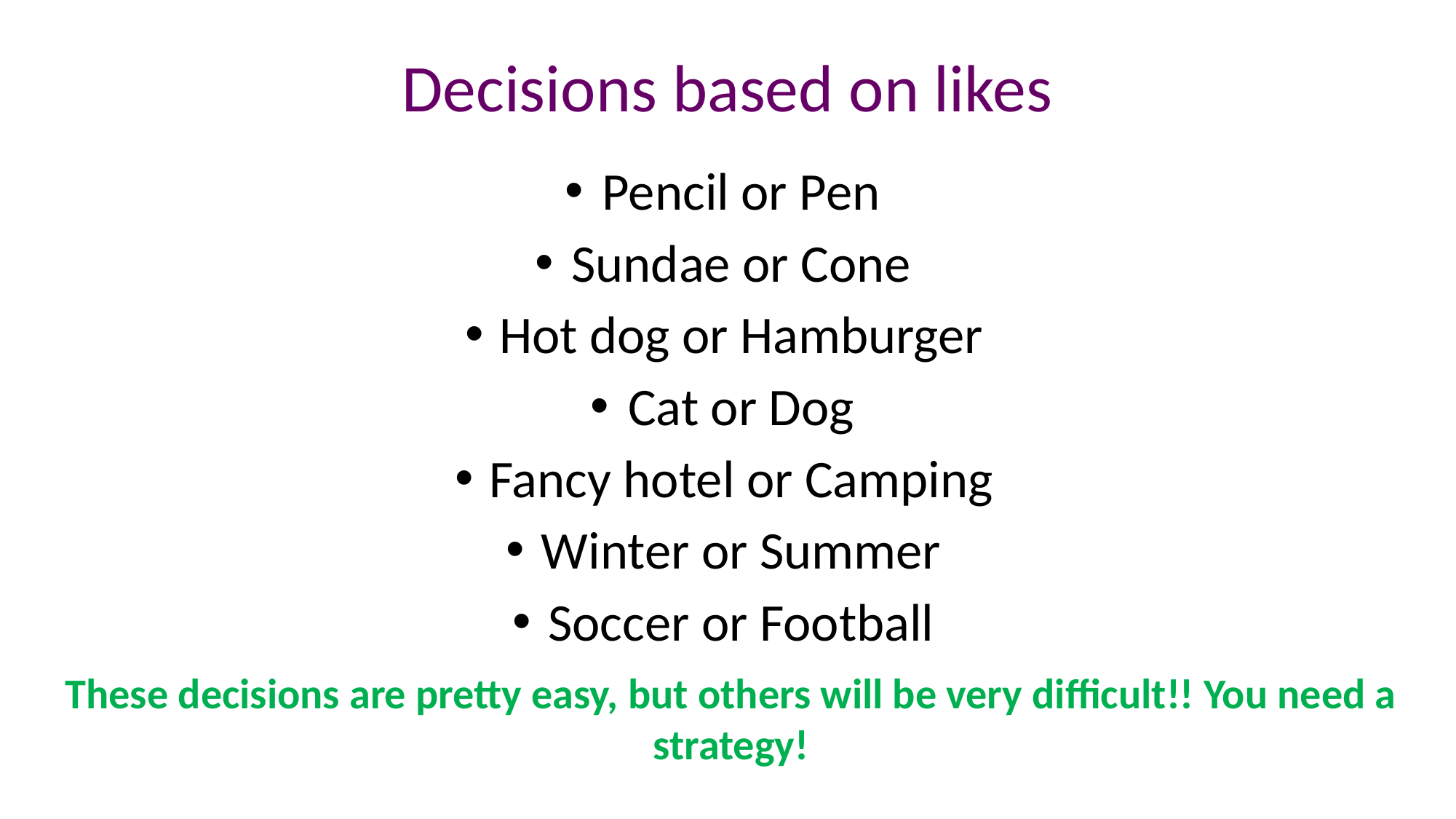

# Decisions based on likes
Pencil or Pen
Sundae or Cone
Hot dog or Hamburger
Cat or Dog
Fancy hotel or Camping
Winter or Summer
Soccer or Football
These decisions are pretty easy, but others will be very difficult!! You need a strategy!